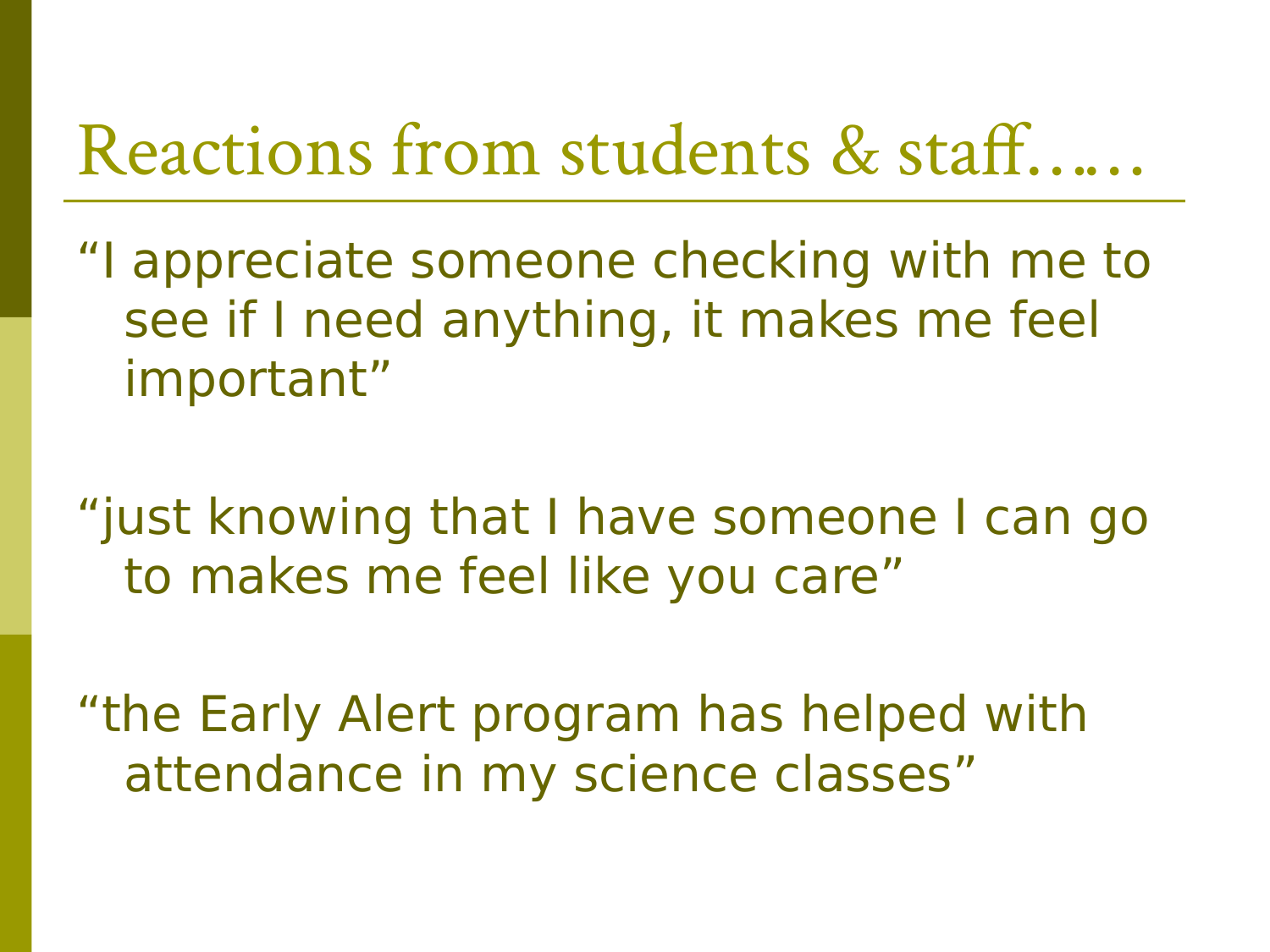

# Reactions from students & staff……
“I appreciate someone checking with me to see if I need anything, it makes me feel important”

“just knowing that I have someone I can go to makes me feel like you care”

“the Early Alert program has helped with attendance in my science classes”